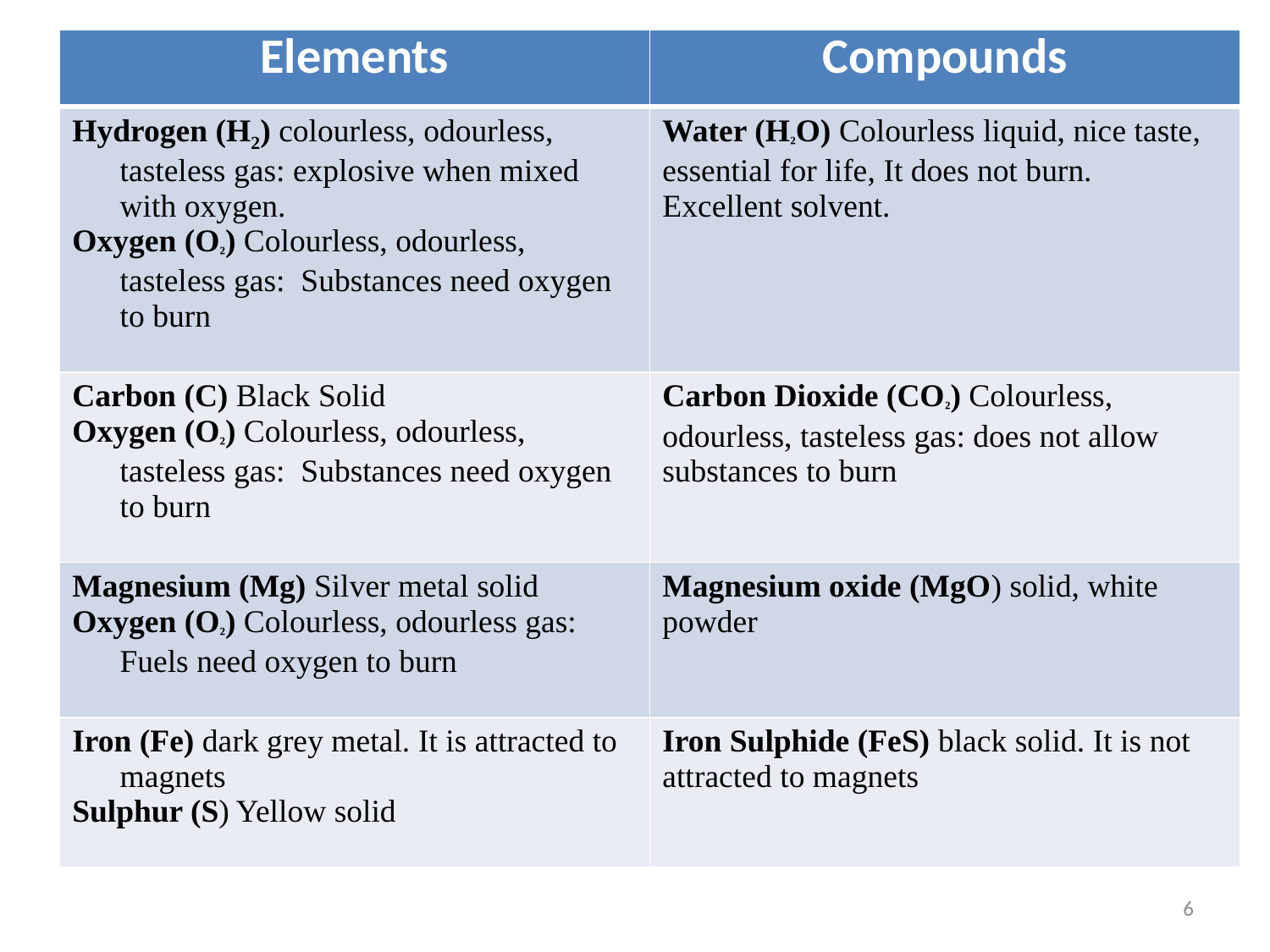

| Elements | Compounds |
| --- | --- |
| Hydrogen (H2) colourless, odourless, tasteless gas: explosive when mixed with oxygen. Oxygen (O²) Colourless, odourless, tasteless gas: Substances need oxygen to burn | Water (H²O) Colourless liquid, nice taste, essential for life, It does not burn. Excellent solvent. |
| Carbon (C) Black Solid Oxygen (O²) Colourless, odourless, tasteless gas: Substances need oxygen to burn | Carbon Dioxide (CO²) Colourless, odourless, tasteless gas: does not allow substances to burn |
| Magnesium (Mg) Silver metal solid Oxygen (O²) Colourless, odourless gas: Fuels need oxygen to burn | Magnesium oxide (MgO) solid, white powder |
| Iron (Fe) dark grey metal. It is attracted to magnets Sulphur (S) Yellow solid | Iron Sulphide (FeS) black solid. It is not attracted to magnets |
#

6